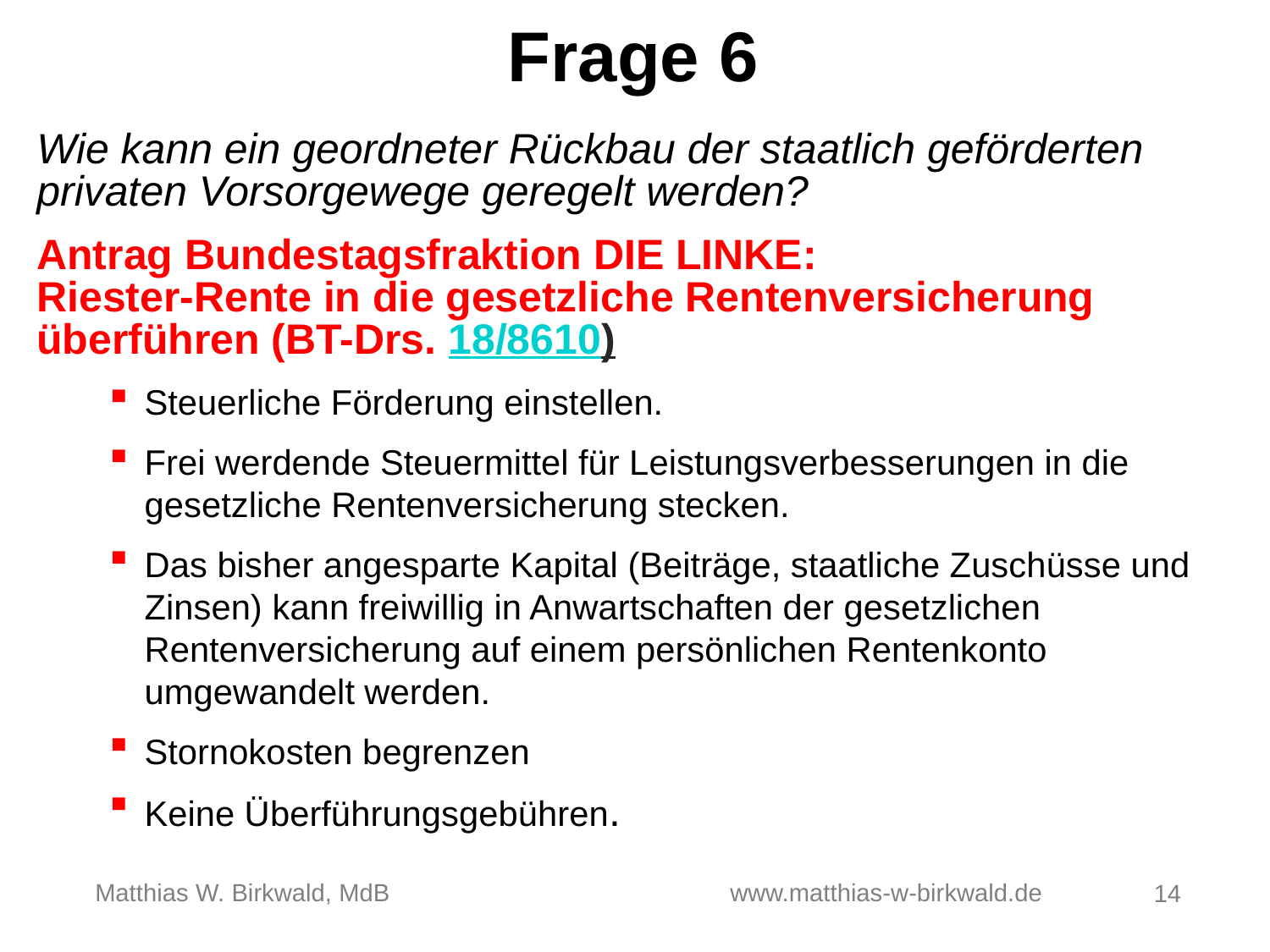

# Frage 6

Wie kann ein geordneter Rückbau der staatlich geförderten privaten Vorsorgewege geregelt werden?
Antrag Bundestagsfraktion DIE LINKE:
Riester-Rente in die gesetzliche Rentenversicherung überführen (BT-Drs. 18/8610)
Steuerliche Förderung einstellen.
Frei werdende Steuermittel für Leistungsverbesserungen in die gesetzliche Rentenversicherung stecken.
Das bisher angesparte Kapital (Beiträge, staatliche Zuschüsse und Zinsen) kann freiwillig in Anwartschaften der gesetzlichen Rentenversicherung auf einem persönlichen Rentenkonto umgewandelt werden.
Stornokosten begrenzen
Keine Überführungsgebühren.

Matthias W. Birkwald, MdB			www.matthias-w-birkwald.de
14